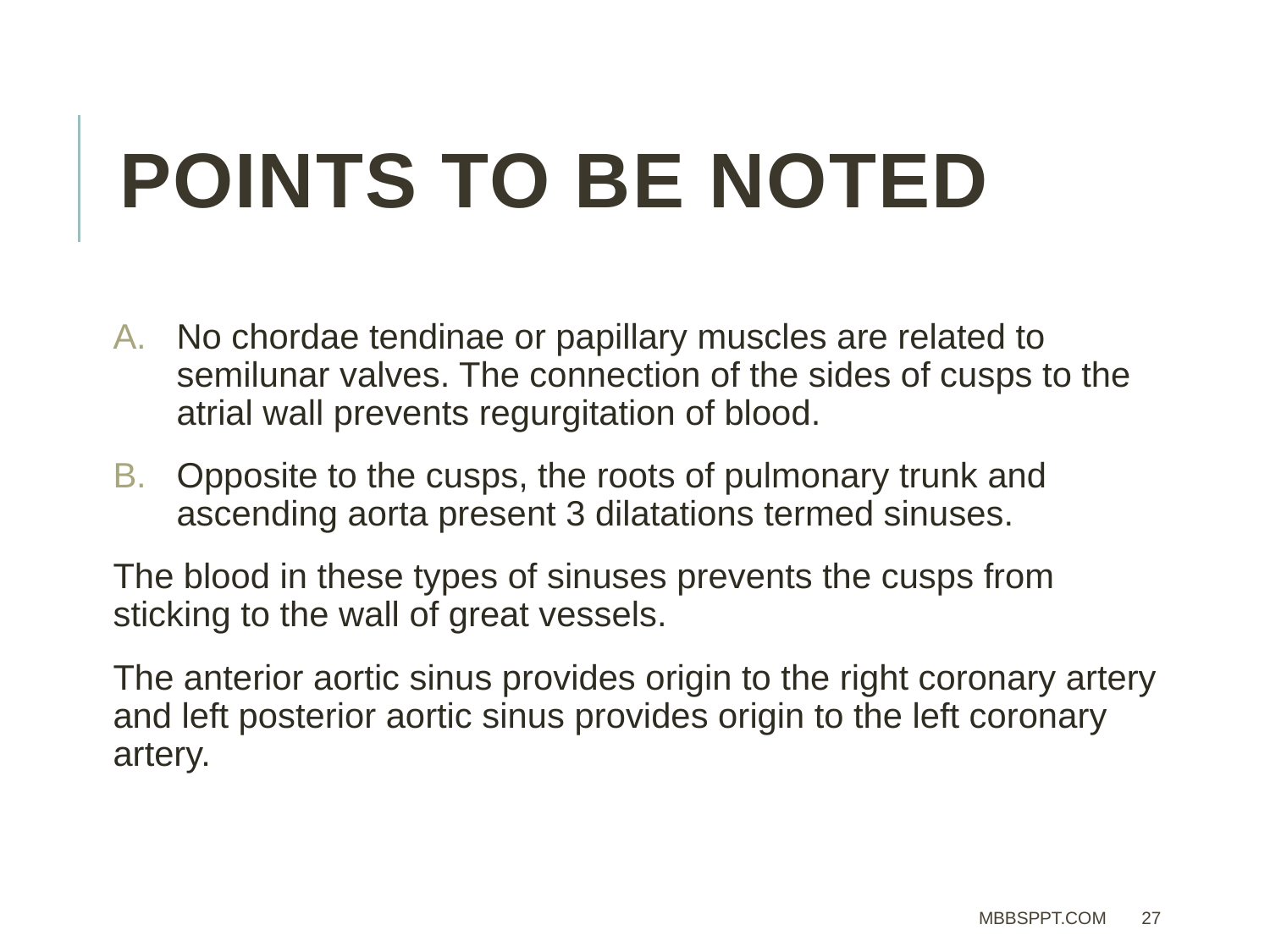

Points to be noted
No chordae tendinae or papillary muscles are related to semilunar valves. The connection of the sides of cusps to the atrial wall prevents regurgitation of blood.
Opposite to the cusps, the roots of pulmonary trunk and ascending aorta present 3 dilatations termed sinuses.
The blood in these types of sinuses prevents the cusps from sticking to the wall of great vessels.
The anterior aortic sinus provides origin to the right coronary artery and left posterior aortic sinus provides origin to the left coronary artery.
MBBSPPT.COM
27